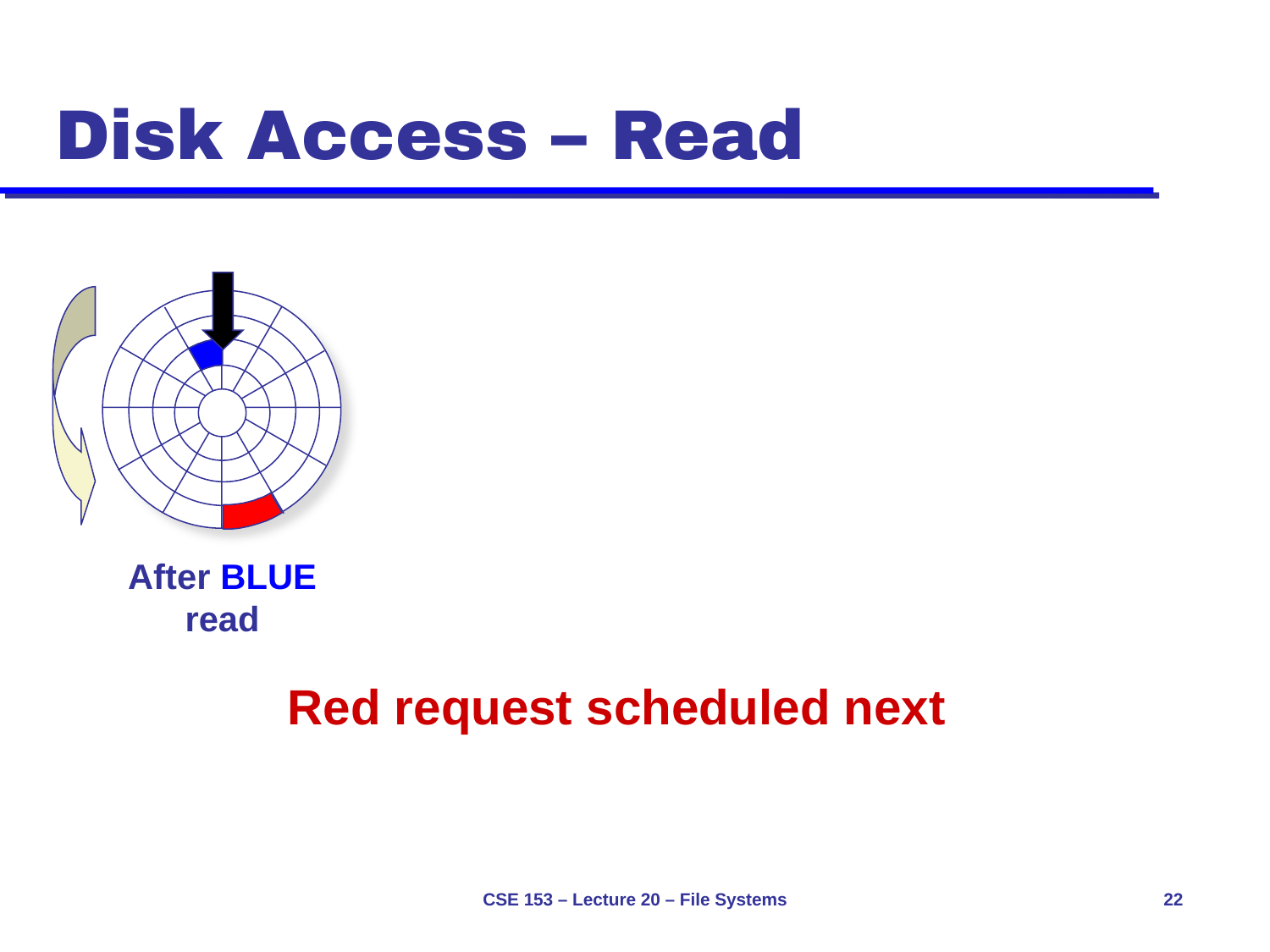

# Disk Access – Read

After BLUE read
Red request scheduled next
CSE 153 – Lecture 20 – File Systems
22